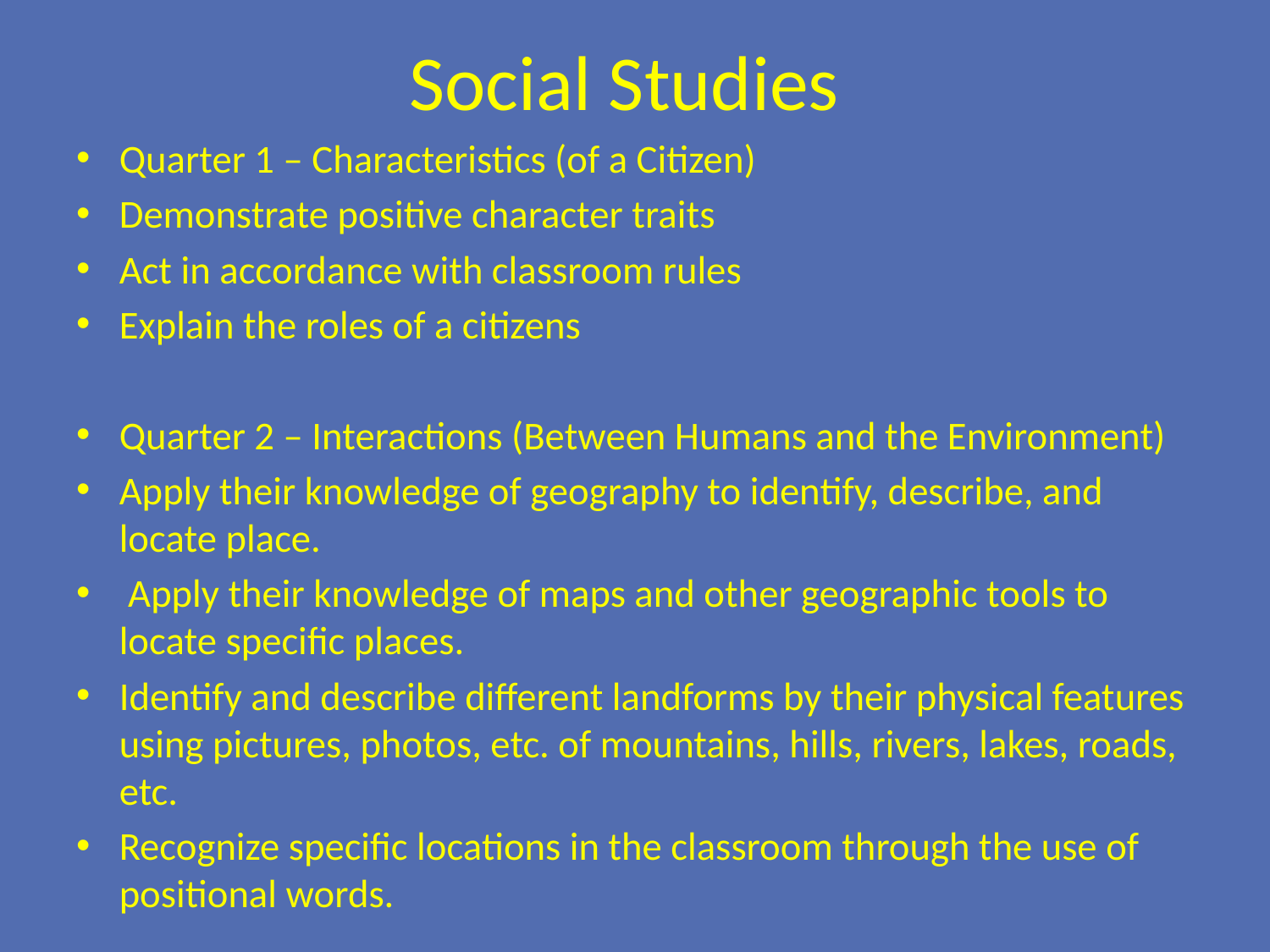

# Social Studies
Quarter 1 – Characteristics (of a Citizen)
Demonstrate positive character traits
Act in accordance with classroom rules
Explain the roles of a citizens

Quarter 2 – Interactions (Between Humans and the Environment)
Apply their knowledge of geography to identify, describe, and locate place.
 Apply their knowledge of maps and other geographic tools to locate specific places.
Identify and describe different landforms by their physical features using pictures, photos, etc. of mountains, hills, rivers, lakes, roads, etc.
Recognize specific locations in the classroom through the use of positional words.